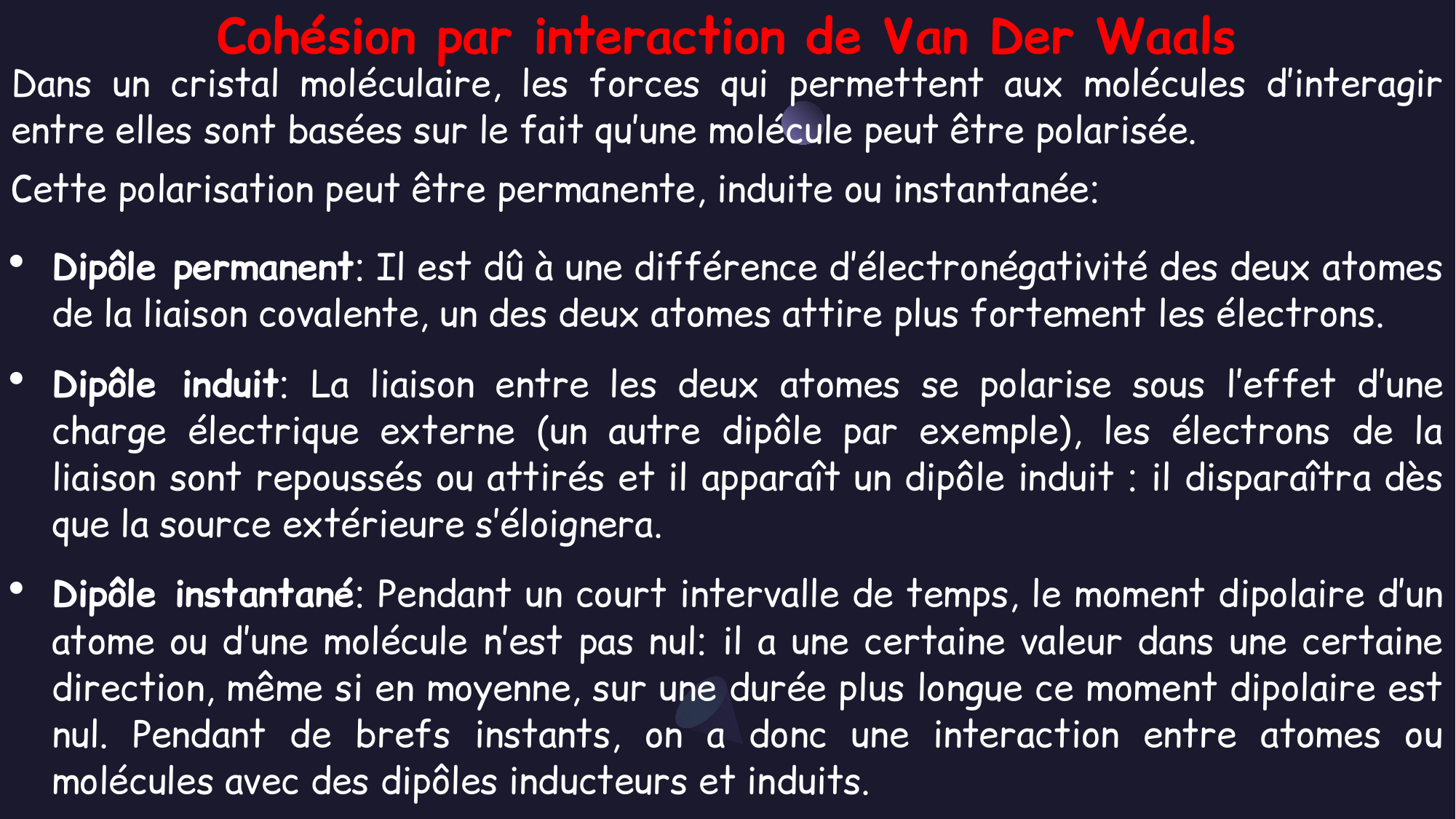

Cohésion par interaction de Van Der Waals
Dans un cristal moléculaire, les forces qui permettent aux molécules d’interagir entre elles sont basées sur le fait qu’une molécule peut être polarisée.
Cette polarisation peut être permanente, induite ou instantanée:
Dipôle permanent: Il est dû à une différence d’électronégativité des deux atomes de la liaison covalente, un des deux atomes attire plus fortement les électrons.

Dipôle induit: La liaison entre les deux atomes se polarise sous l’effet d’une charge électrique externe (un autre dipôle par exemple), les électrons de la liaison sont repoussés ou attirés et il apparaît un dipôle induit : il disparaîtra dès que la source extérieure s’éloignera.

Dipôle instantané: Pendant un court intervalle de temps, le moment dipolaire d’un atome ou d’une molécule n’est pas nul: il a une certaine valeur dans une certaine direction, même si en moyenne, sur une durée plus longue ce moment dipolaire est nul. Pendant de brefs instants, on a donc une interaction entre atomes ou molécules avec des dipôles inducteurs et induits.